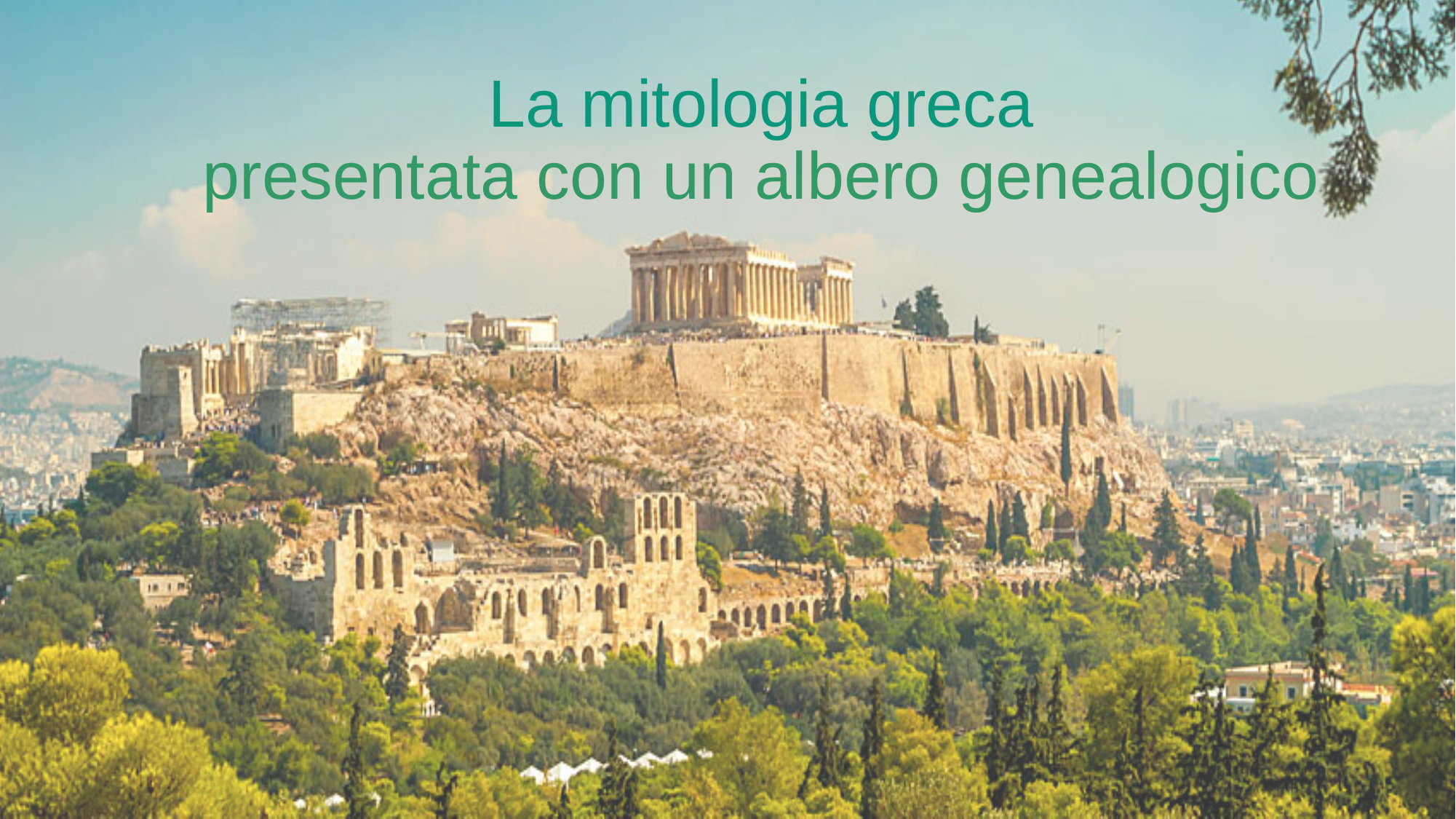

# La mitologia greca presentata con un albero genealogico